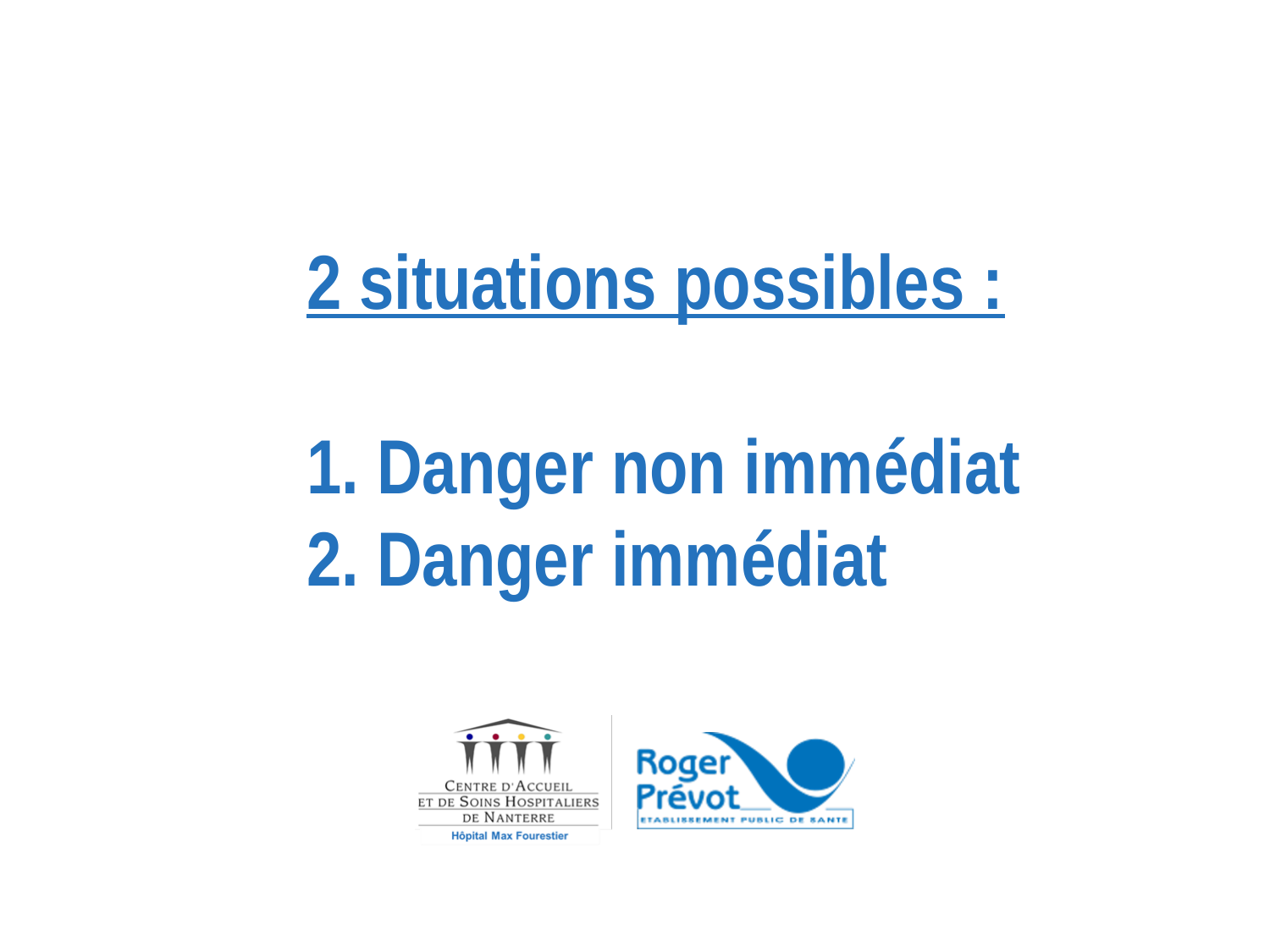

# 2 situations possibles : 1. Danger non immédiat 2. Danger immédiat